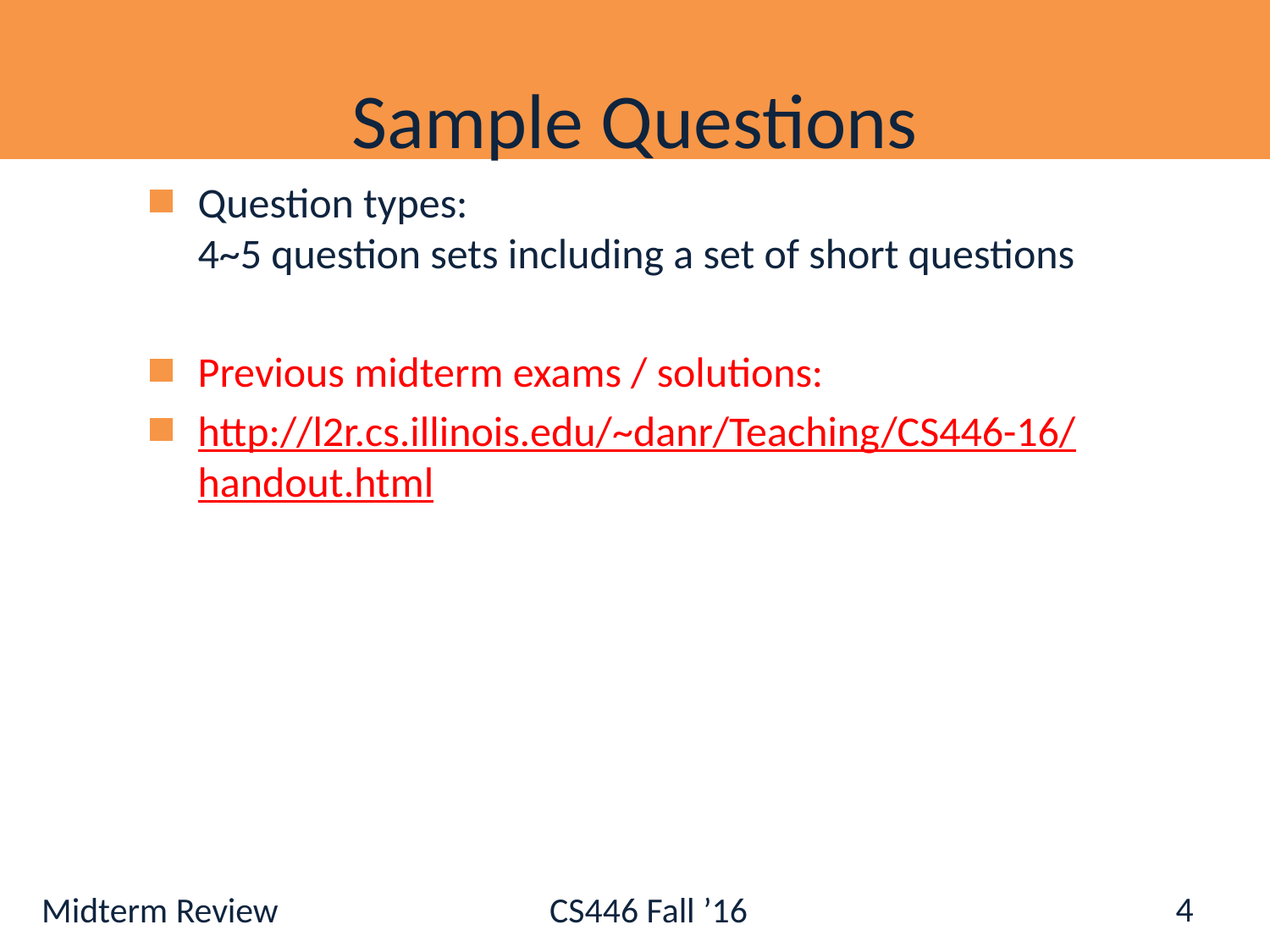

# Sample Questions
Question types:
4~5 question sets including a set of short questions

Previous midterm exams / solutions:
http://l2r.cs.illinois.edu/~danr/Teaching/CS446-16/handout.html

4